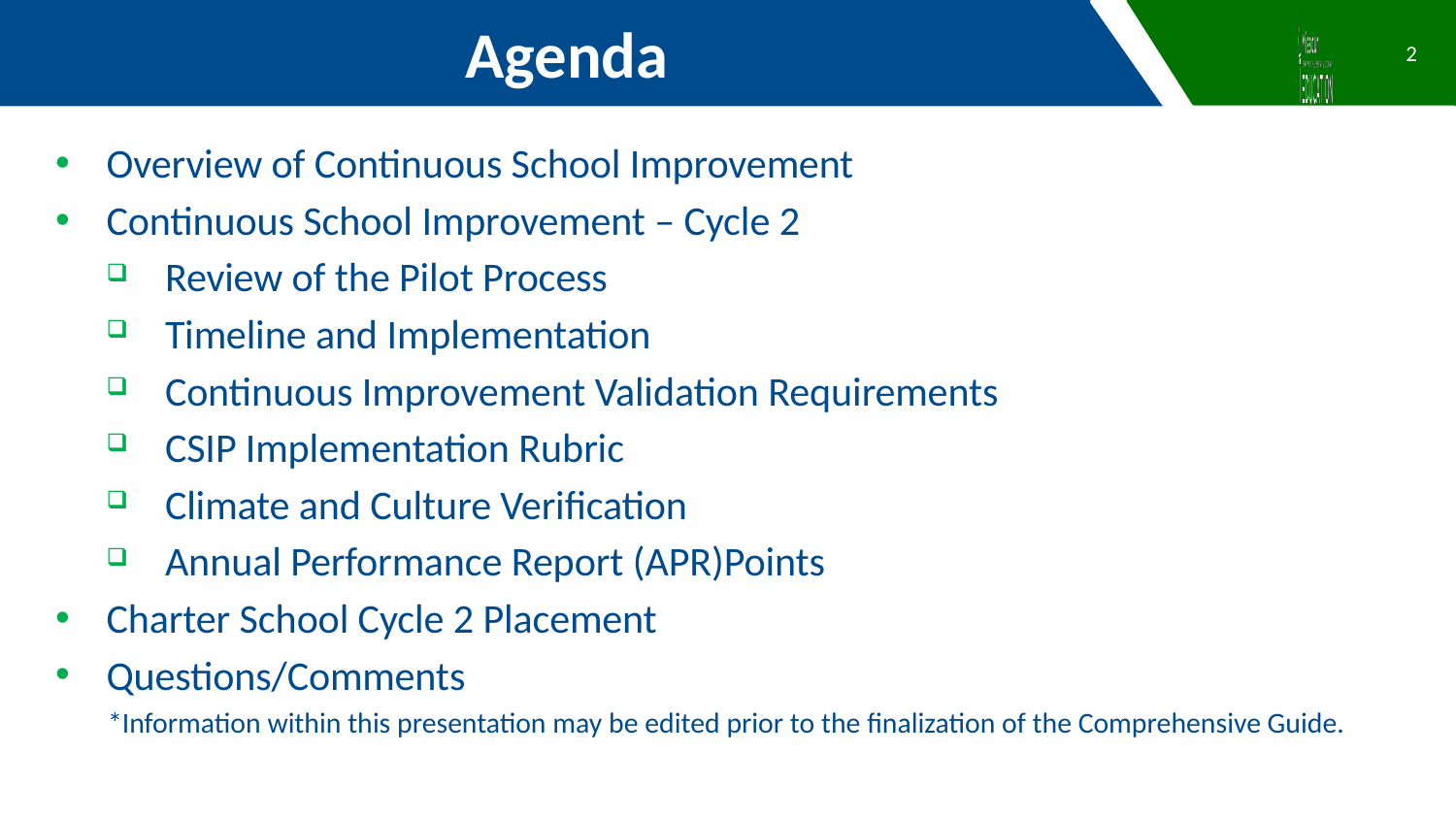

Agenda
2
Overview of Continuous School Improvement
Continuous School Improvement – Cycle 2
Review of the Pilot Process
Timeline and Implementation
Continuous Improvement Validation Requirements
CSIP Implementation Rubric
Climate and Culture Verification
Annual Performance Report (APR)Points
Charter School Cycle 2 Placement
Questions/Comments
        *Information within this presentation may be edited prior to the finalization of the Comprehensive Guide.